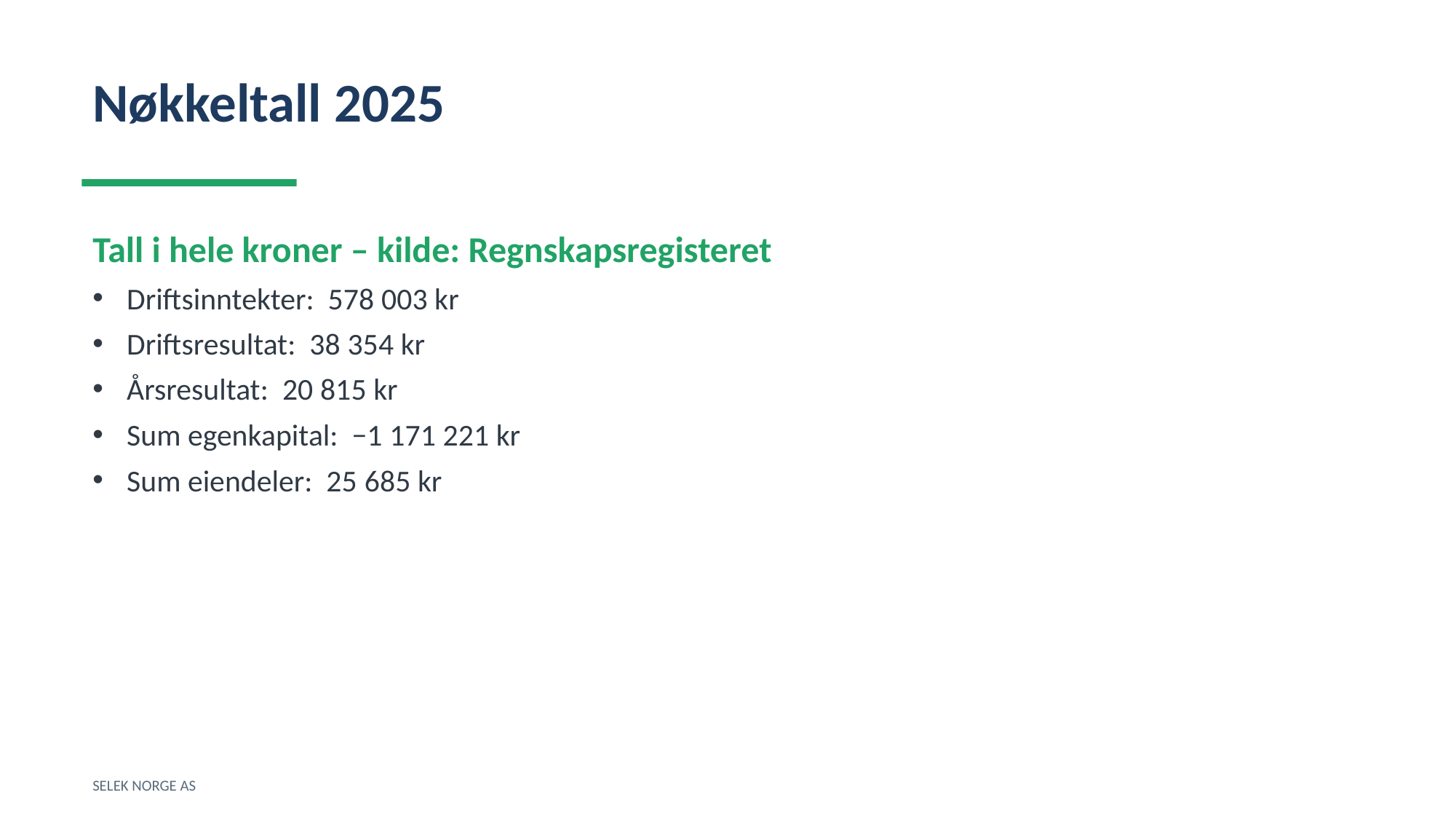

Nøkkeltall 2025

Tall i hele kroner – kilde: Regnskapsregisteret
Driftsinntekter:  578 003 kr
Driftsresultat:  38 354 kr
Årsresultat:  20 815 kr
Sum egenkapital:  −1 171 221 kr
Sum eiendeler:  25 685 kr
SELEK NORGE AS